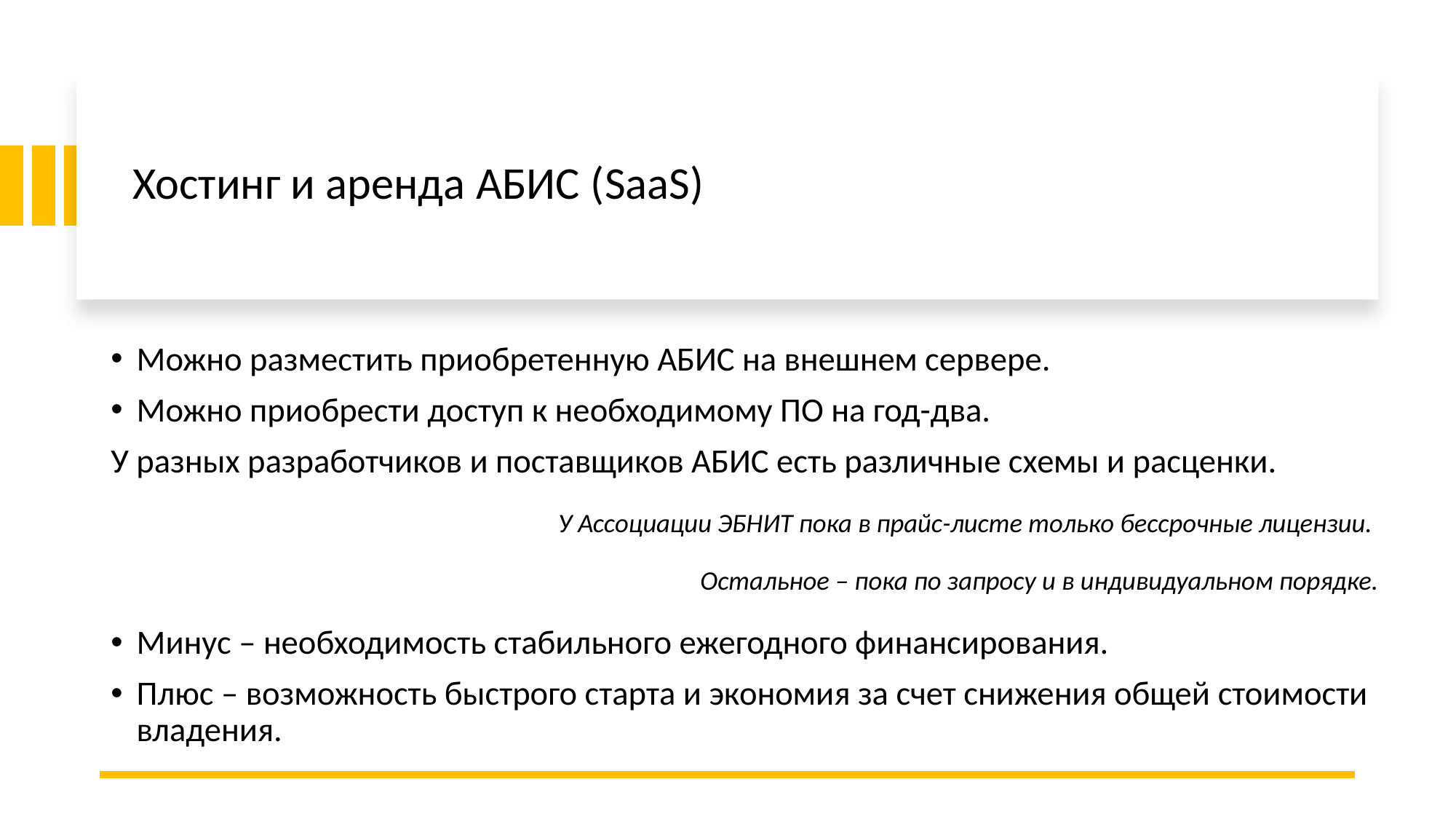

# Хостинг и аренда АБИС (SaaS)
Можно разместить приобретенную АБИС на внешнем сервере.
Можно приобрести доступ к необходимому ПО на год-два.
У разных разработчиков и поставщиков АБИС есть различные схемы и расценки.
У Ассоциации ЭБНИТ пока в прайс-листе только бессрочные лицензии.
Остальное – пока по запросу и в индивидуальном порядке.
Минус – необходимость стабильного ежегодного финансирования.
Плюс – возможность быстрого старта и экономия за счет снижения общей стоимости владения.